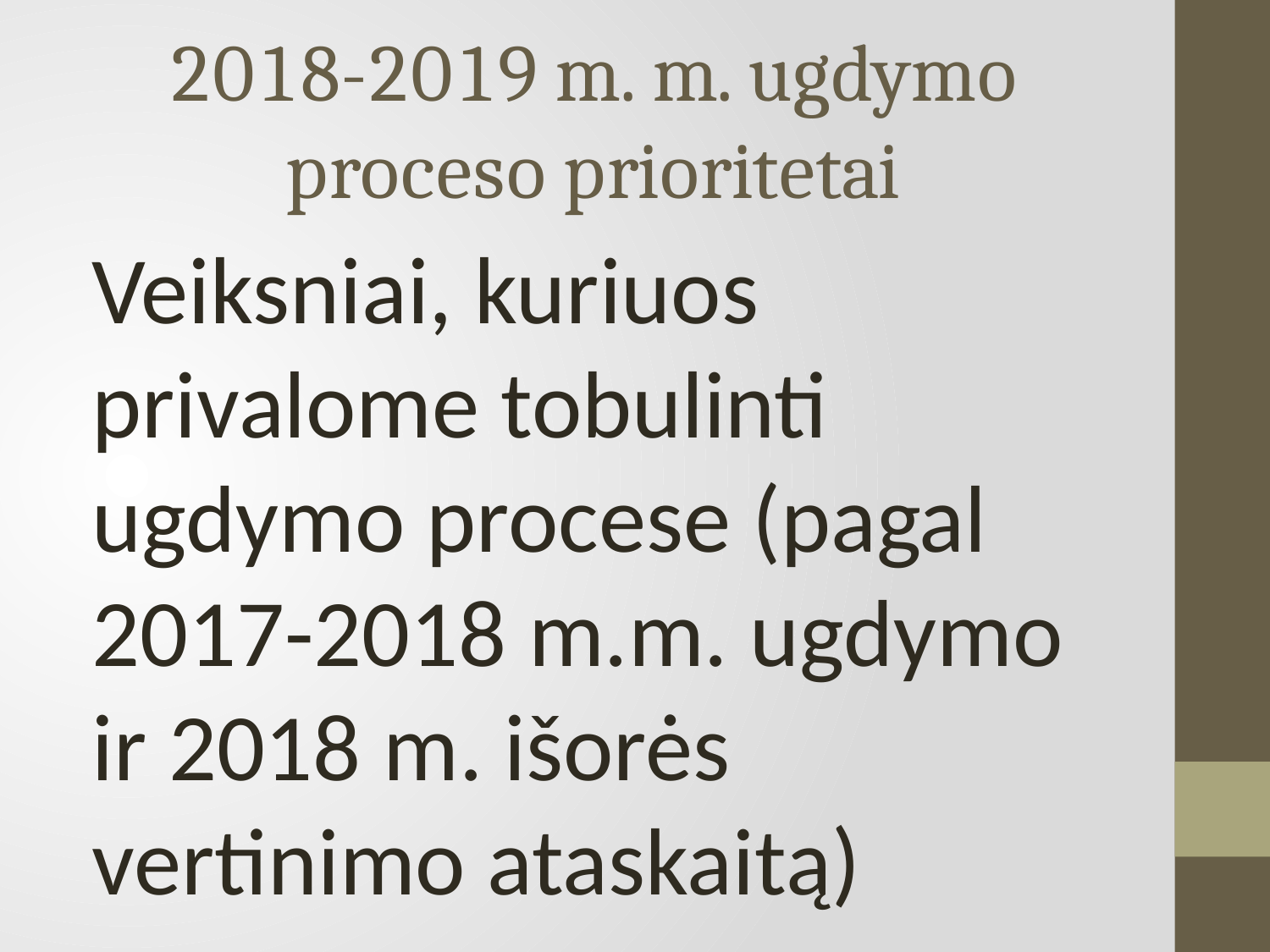

# 2018-2019 m. m. ugdymo proceso prioritetai
Veiksniai, kuriuos privalome tobulinti ugdymo procese (pagal 2017-2018 m.m. ugdymo ir 2018 m. išorės vertinimo ataskaitą)